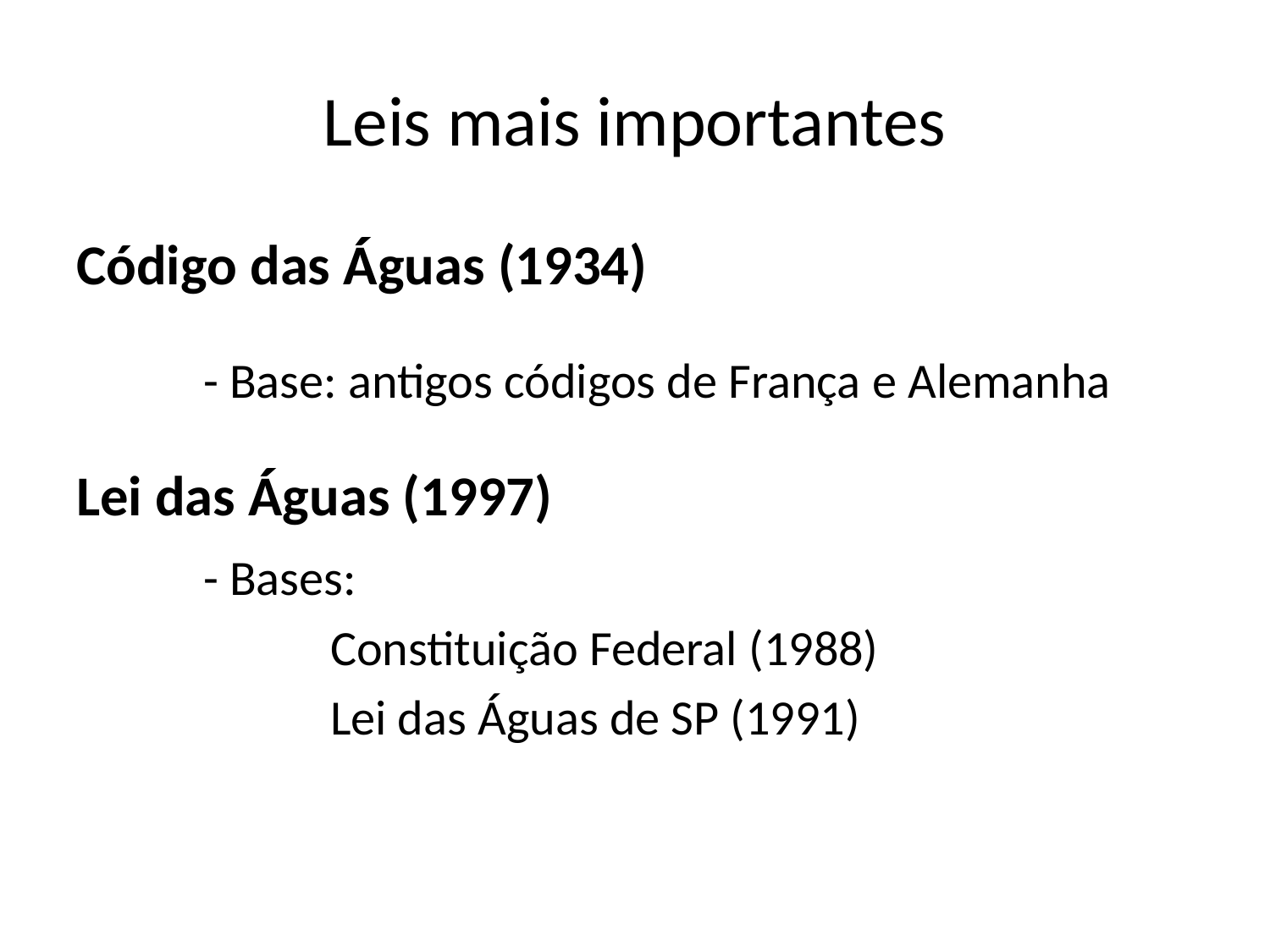

# Leis mais importantes
Código das Águas (1934)
	- Base: antigos códigos de França e Alemanha

Lei das Águas (1997)
	- Bases:
		Constituição Federal (1988)
		Lei das Águas de SP (1991)